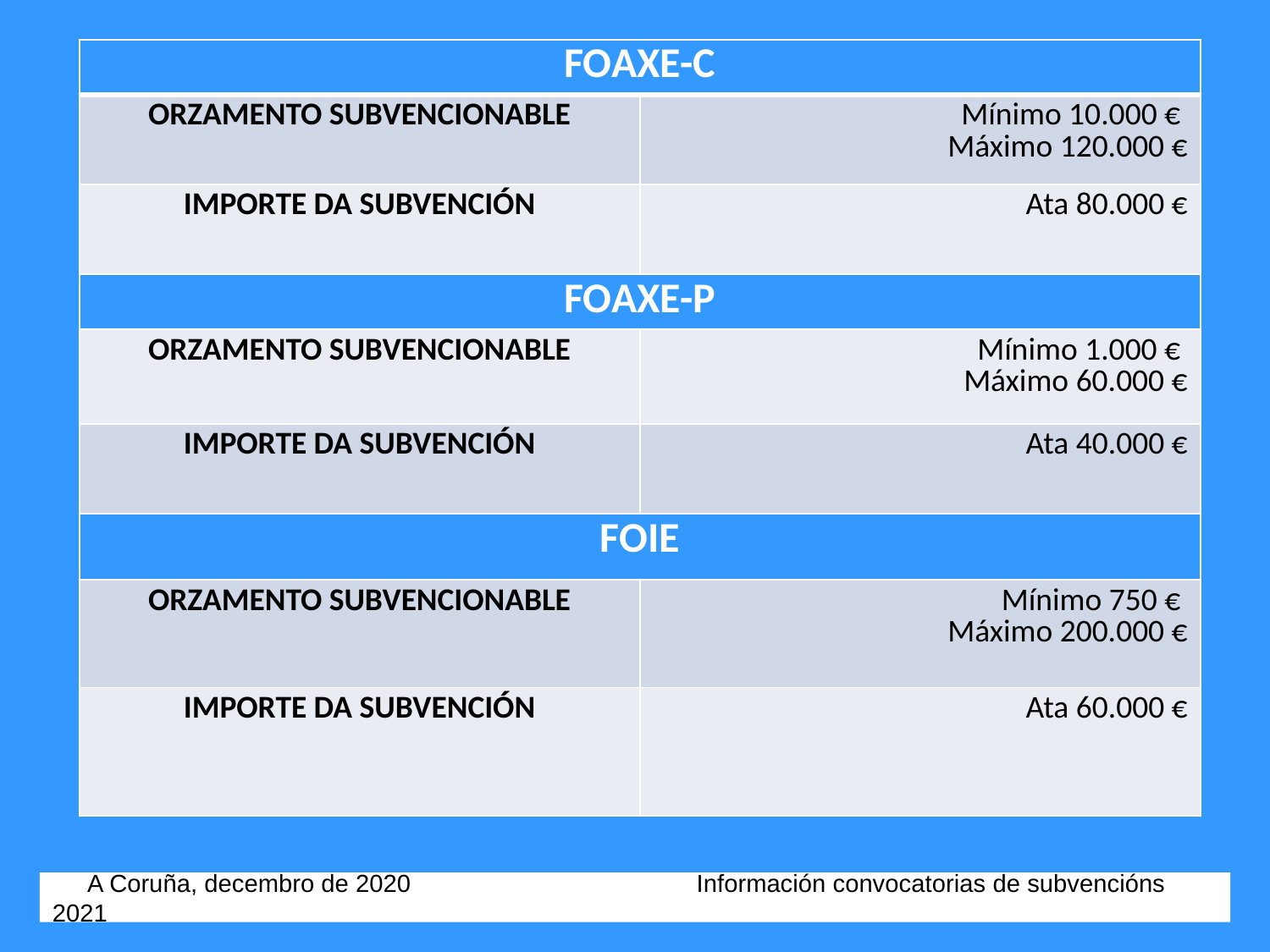

| FOAXE-C |  |
| --- | --- |
| ORZAMENTO SUBVENCIONABLE | Mínimo 10.000 € Máximo 120.000 € |
| IMPORTE DA SUBVENCIÓN | Ata 80.000 € |
| FOAXE-P |  |
| ORZAMENTO SUBVENCIONABLE | Mínimo 1.000 € Máximo 60.000 € |
| IMPORTE DA SUBVENCIÓN | Ata 40.000 € |
| FOIE |  |
| ORZAMENTO SUBVENCIONABLE | Mínimo 750 € Máximo 200.000 € |
| IMPORTE DA SUBVENCIÓN | Ata 60.000 € |
     A Coruña, decembro de 2020                                         Información convocatorias de subvencións 2021